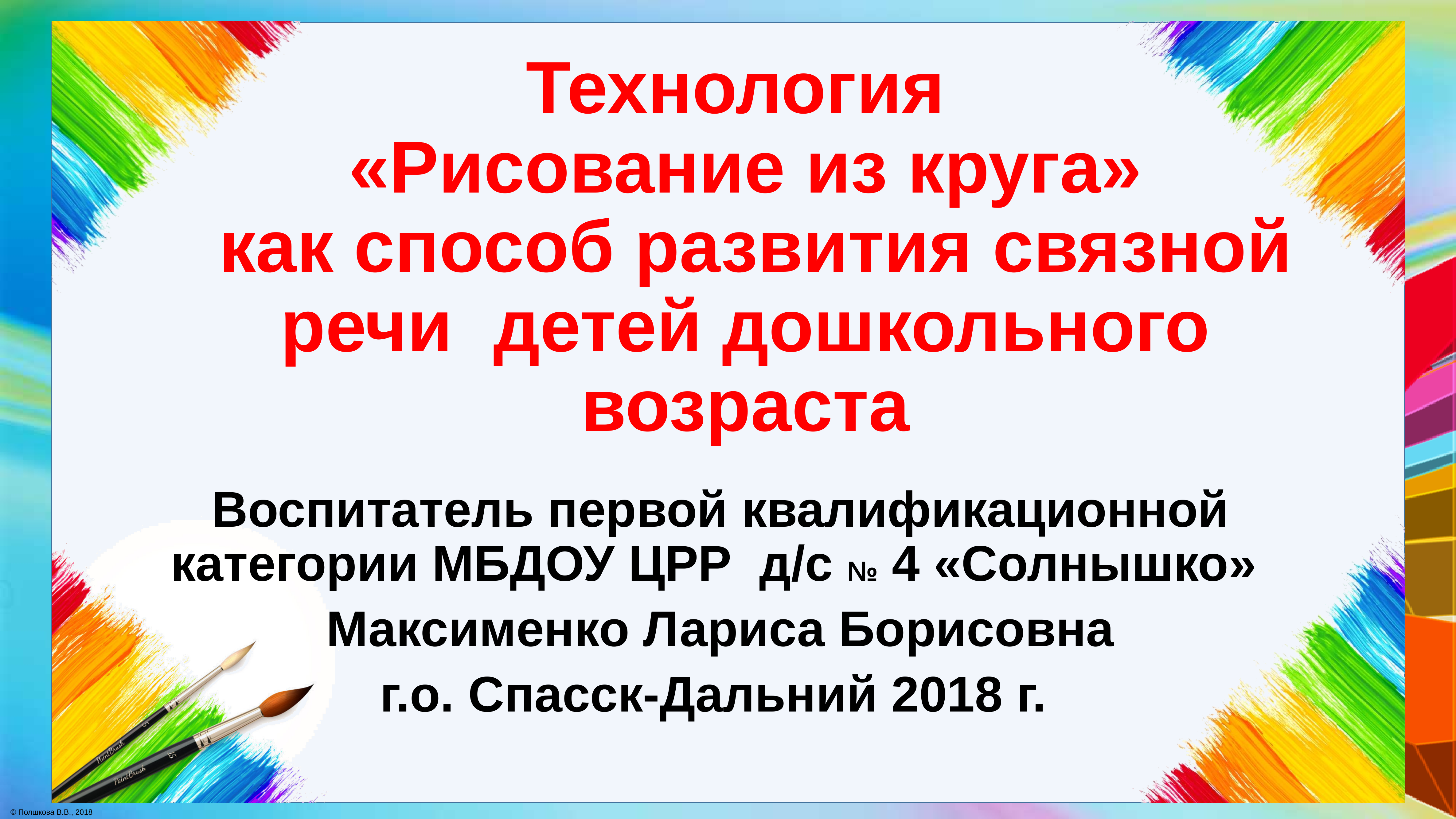

# Технология «Рисование из круга» как способ развития связной речи  детей дошкольного возраста
Воспитатель первой квалификационной категории МБДОУ ЦРР  д/с № 4 «Солнышко»
Максименко Лариса Борисовна
г.о. Спасск-Дальний 2018 г.